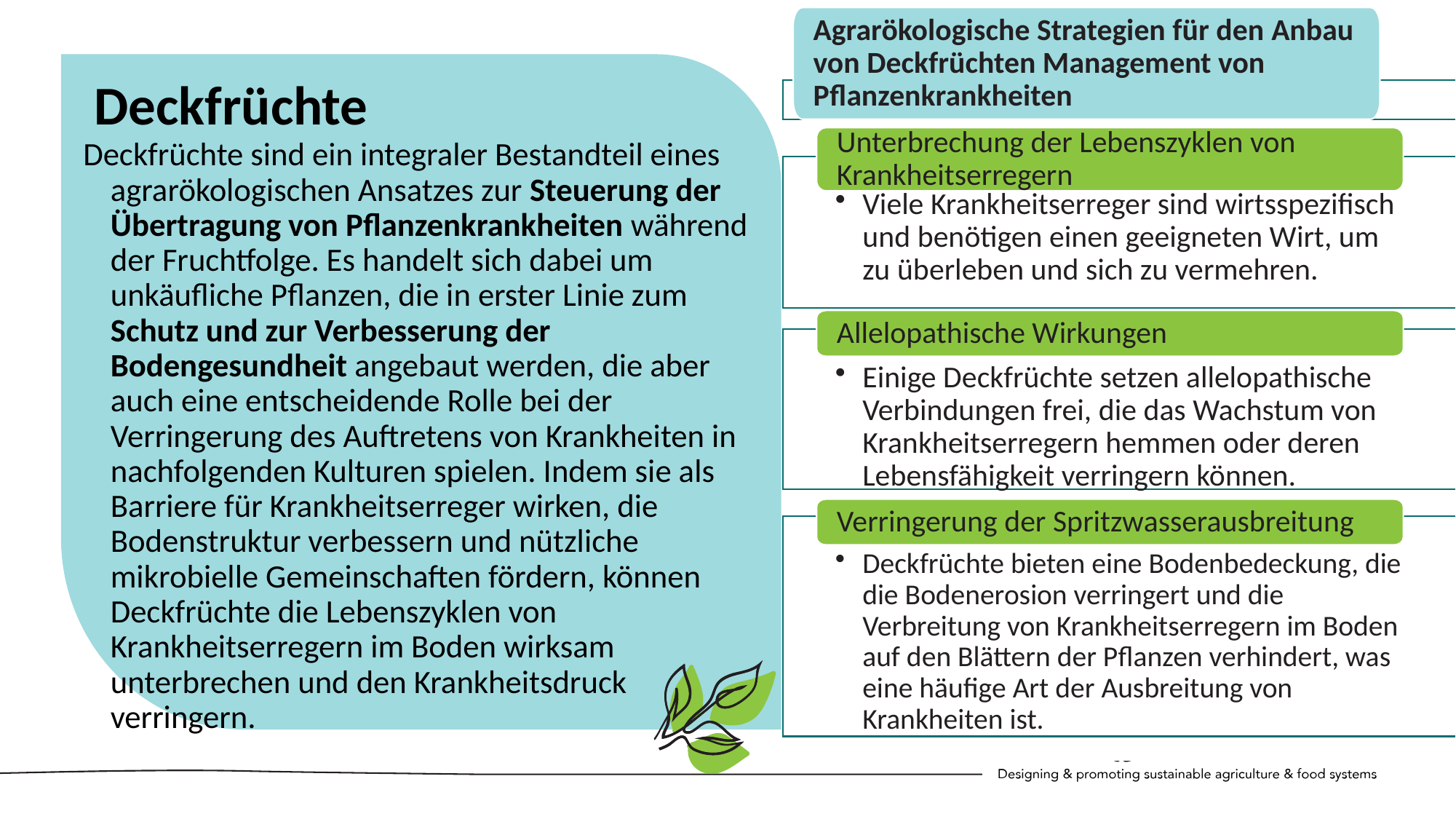

Agrarökologische Strategien für den Anbau von Deckfrüchten Management von Pflanzenkrankheiten

Unterbrechung der Lebenszyklen von Krankheitserregern
Viele Krankheitserreger sind wirtsspezifisch und benötigen einen geeigneten Wirt, um zu überleben und sich zu vermehren.
Allelopathische Wirkungen
Einige Deckfrüchte setzen allelopathische Verbindungen frei, die das Wachstum von Krankheitserregern hemmen oder deren Lebensfähigkeit verringern können.
Verringerung der Spritzwasserausbreitung
Deckfrüchte bieten eine Bodenbedeckung, die die Bodenerosion verringert und die Verbreitung von Krankheitserregern im Boden auf den Blättern der Pflanzen verhindert, was eine häufige Art der Ausbreitung von Krankheiten ist.
Deckfrüchte
Deckfrüchte sind ein integraler Bestandteil eines agrarökologischen Ansatzes zur Steuerung der Übertragung von Pflanzenkrankheiten während der Fruchtfolge. Es handelt sich dabei um unkäufliche Pflanzen, die in erster Linie zum Schutz und zur Verbesserung der Bodengesundheit angebaut werden, die aber auch eine entscheidende Rolle bei der Verringerung des Auftretens von Krankheiten in nachfolgenden Kulturen spielen. Indem sie als Barriere für Krankheitserreger wirken, die Bodenstruktur verbessern und nützliche mikrobielle Gemeinschaften fördern, können Deckfrüchte die Lebenszyklen von Krankheitserregern im Boden wirksam unterbrechen und den Krankheitsdruck verringern.